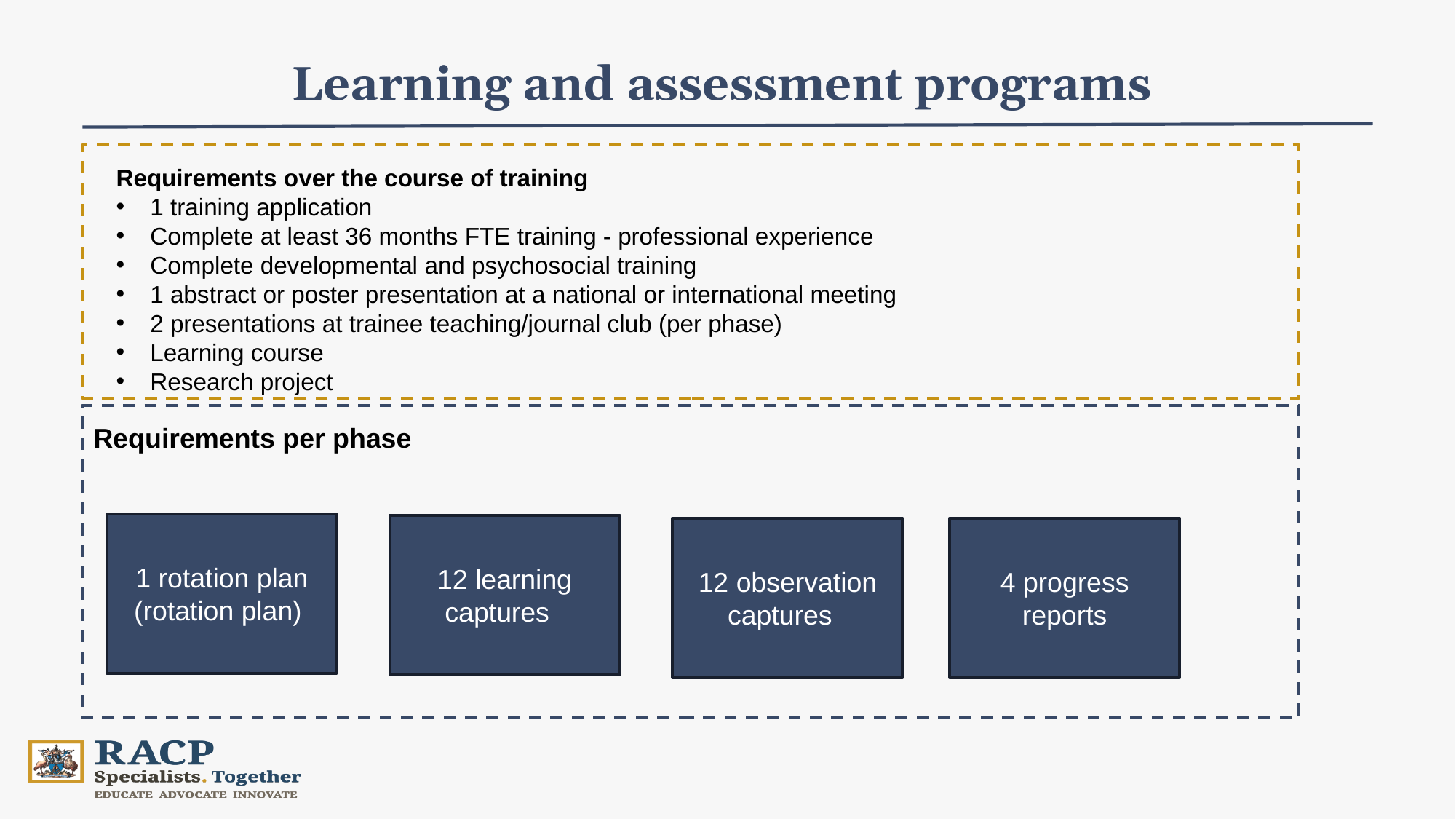

Learning and assessment programs

Requirements over the course of training
1 training application
Complete at least 36 months FTE training - professional experience
Complete developmental and psychosocial training
1 abstract or poster presentation at a national or international meeting
2 presentations at trainee teaching/journal club (per phase)
Learning course
Research project

Requirements per phase
1 rotation plan (rotation plan)
12 learning captures
12 observation captures
4 progress reports